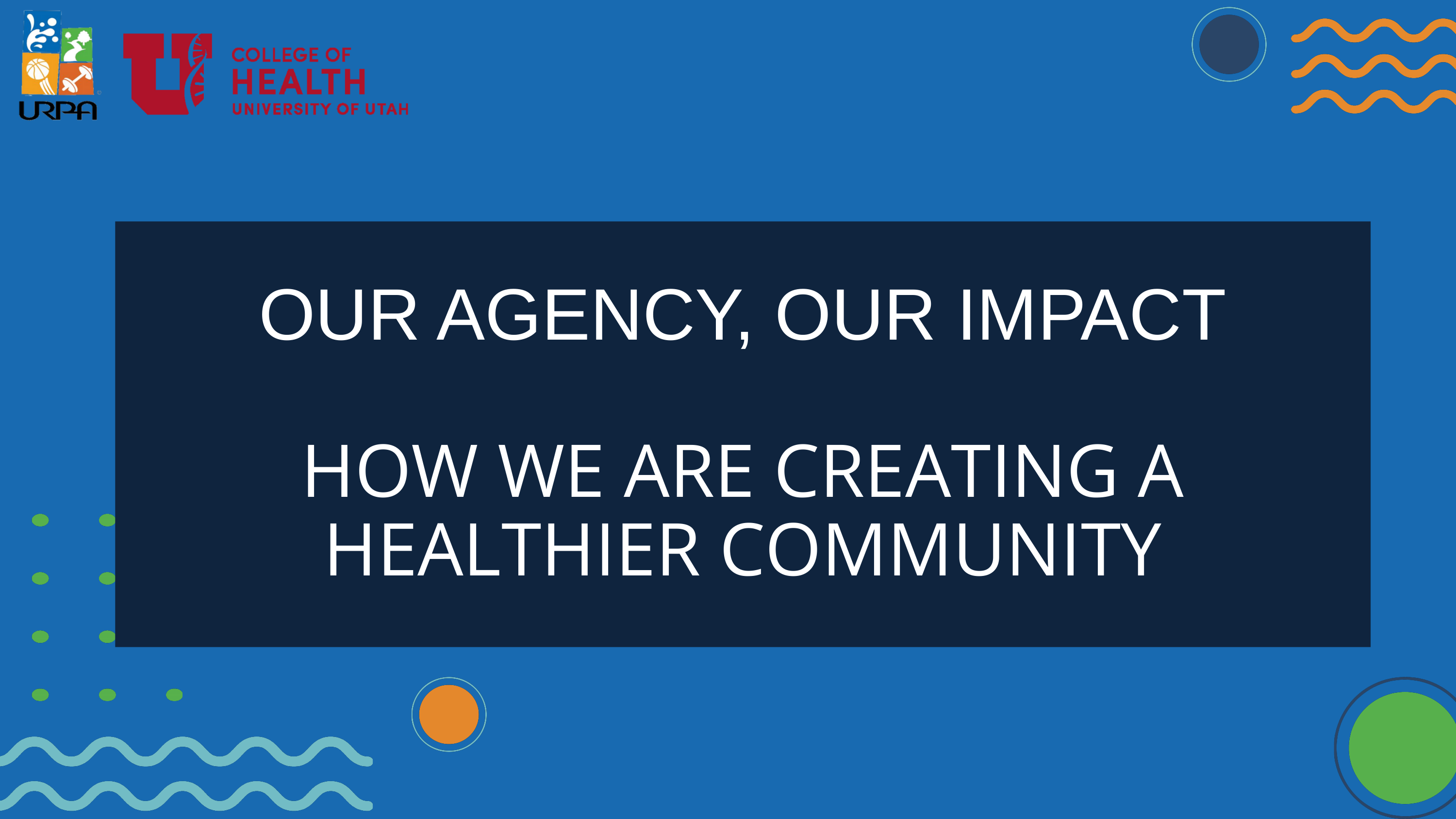

OUR AGENCY, OUR IMPACT
HOW WE ARE CREATING A HEALTHIER COMMUNITY